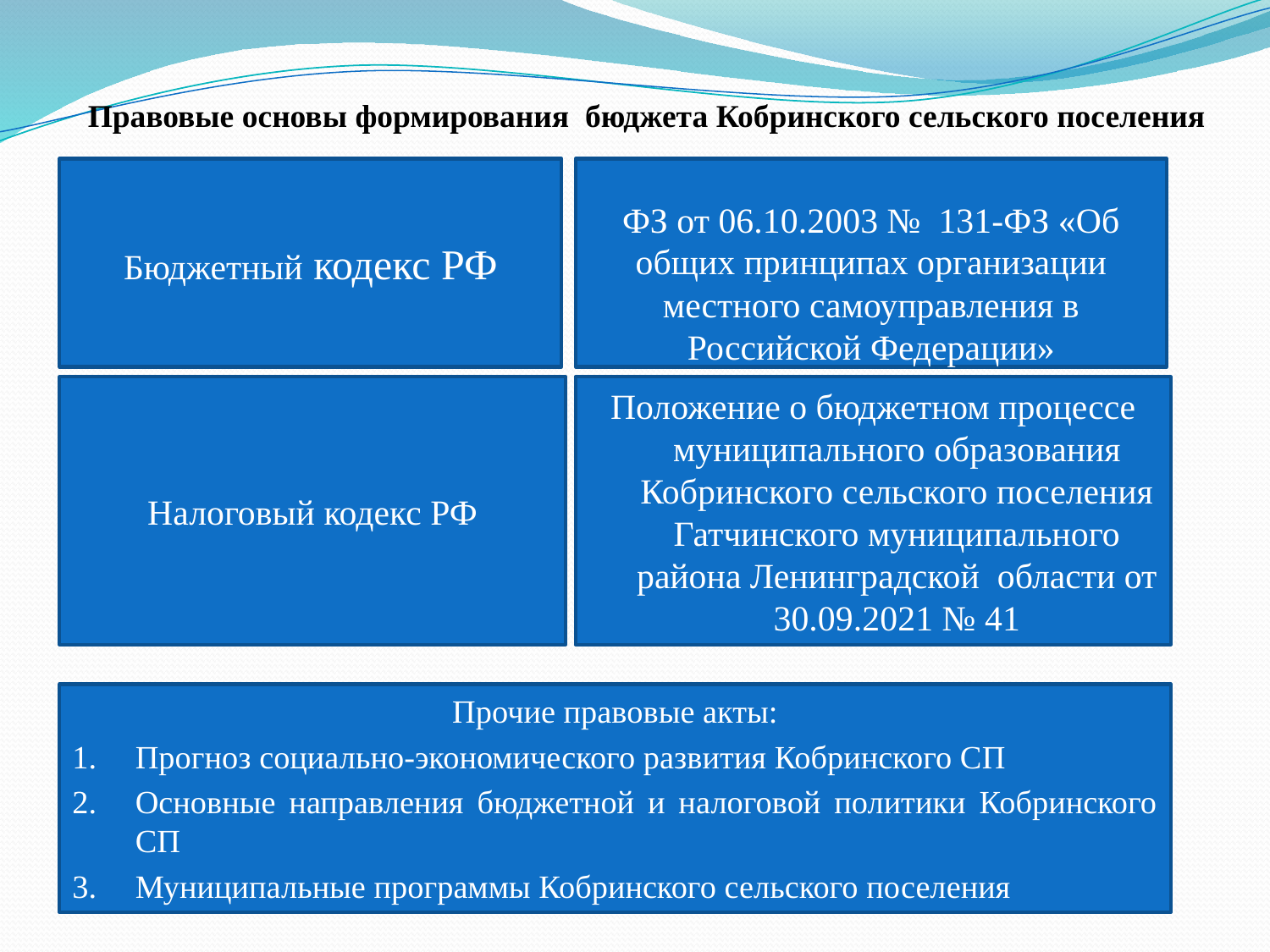

Правовые основы формирования  бюджета Кобринского сельского поселения
Бюджетный кодекс РФ
# ФЗ от 06.10.2003 №  131-ФЗ «Об общих принципах организации местного самоуправления в Российской Федерации»
Налоговый кодекс РФ
Положение о бюджетном процессе муниципального образования Кобринского сельского поселения Гатчинского муниципального района Ленинградской  области от 30.09.2021 № 41
Прочие правовые акты:
Прогноз социально-экономического развития Кобринского СП
Основные направления бюджетной и налоговой политики Кобринского СП
Муниципальные программы Кобринского сельского поселения